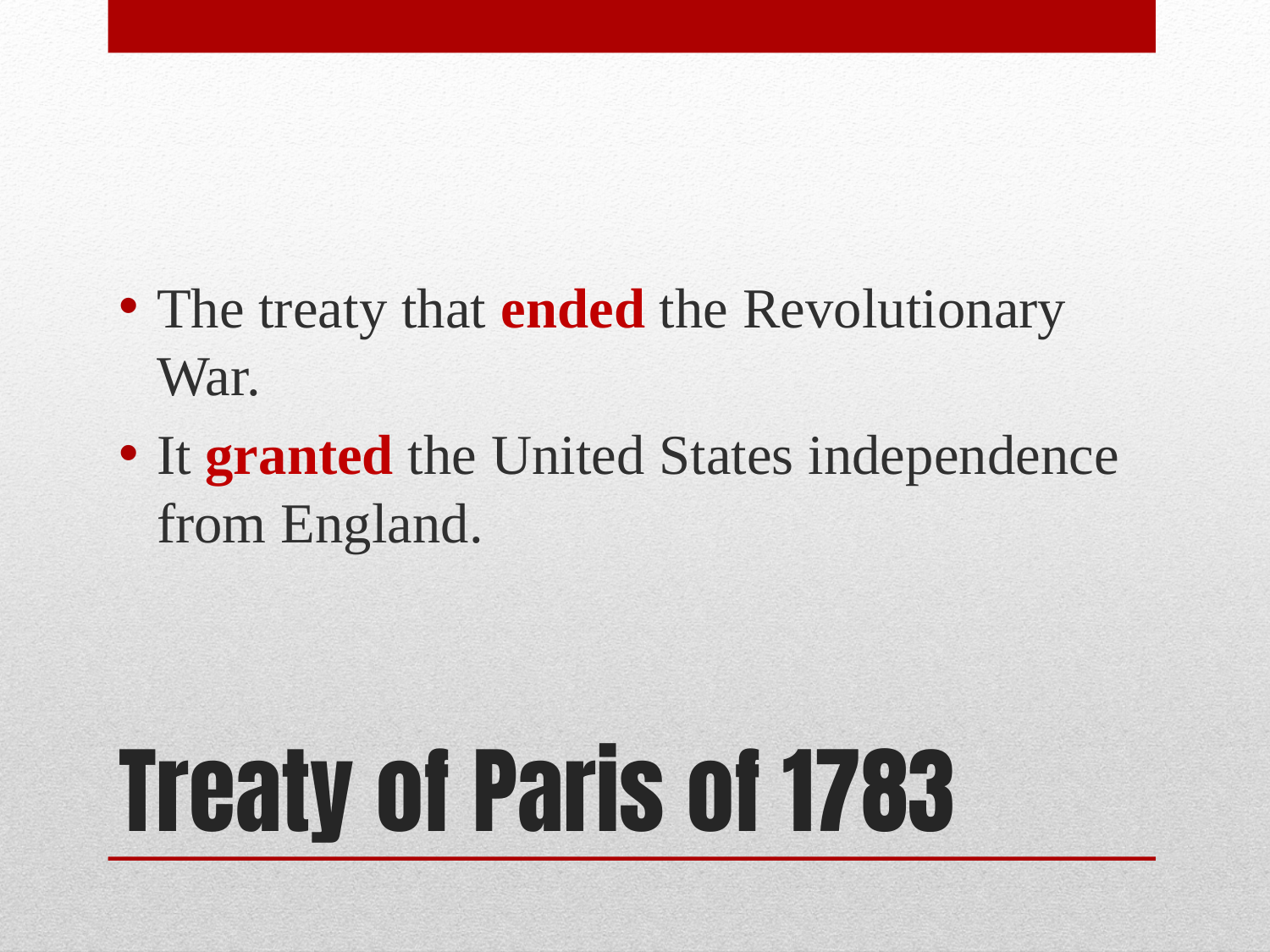

The treaty that ended the Revolutionary War.
It granted the United States independence from England.
# Treaty of Paris of 1783